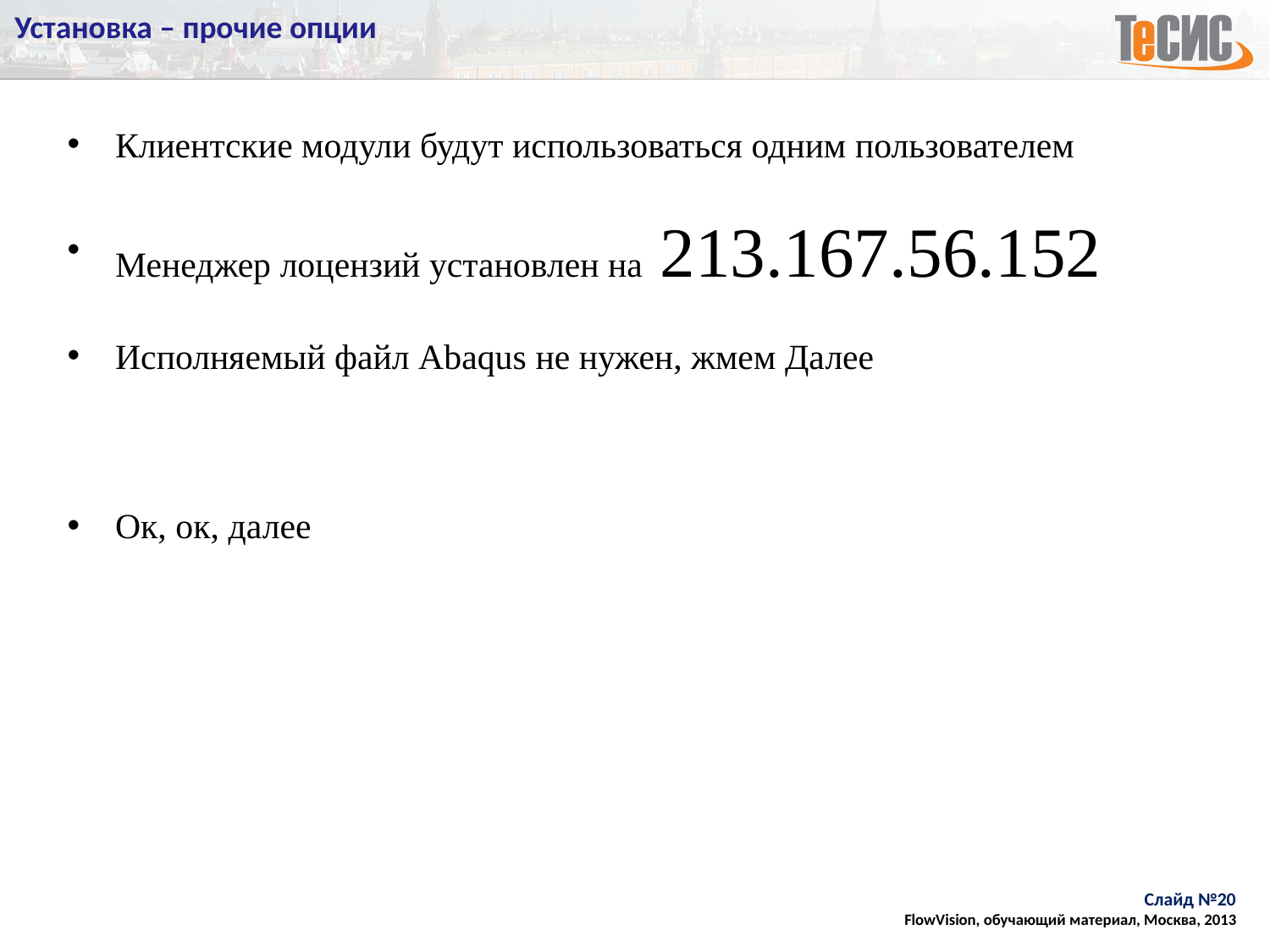

# Установка – прочие опции
Клиентские модули будут использоваться одним пользователем

Менеджер лоцензий установлен на 213.167.56.152

Исполняемый файл Abaqus не нужен, жмем Далее

Ок, ок, далее
Слайд №20
FlowVision, обучающий материал, Москва, 2013